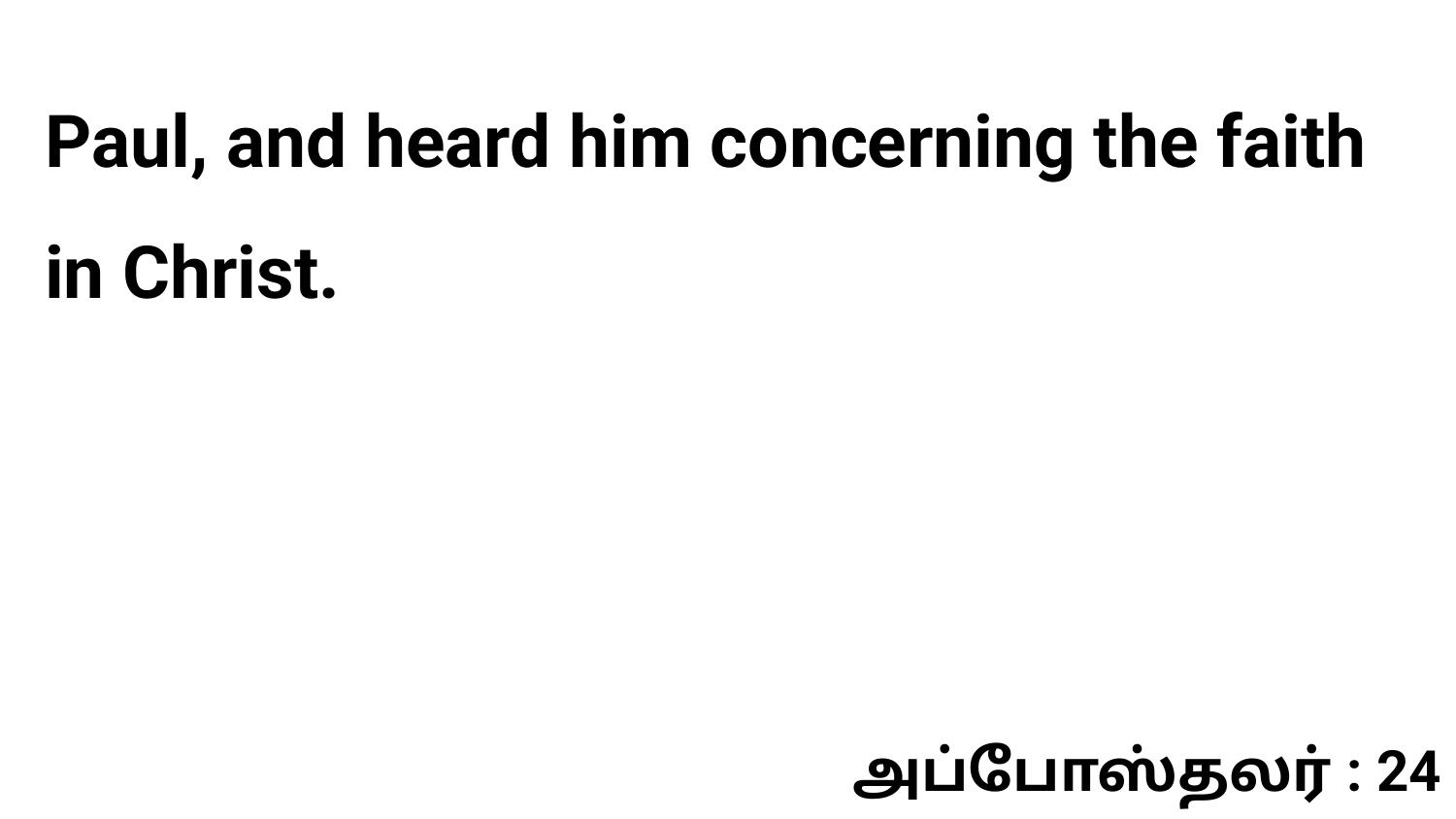

Paul, and heard him concerning the faith in Christ.
அப்போஸ்தலர் : 24